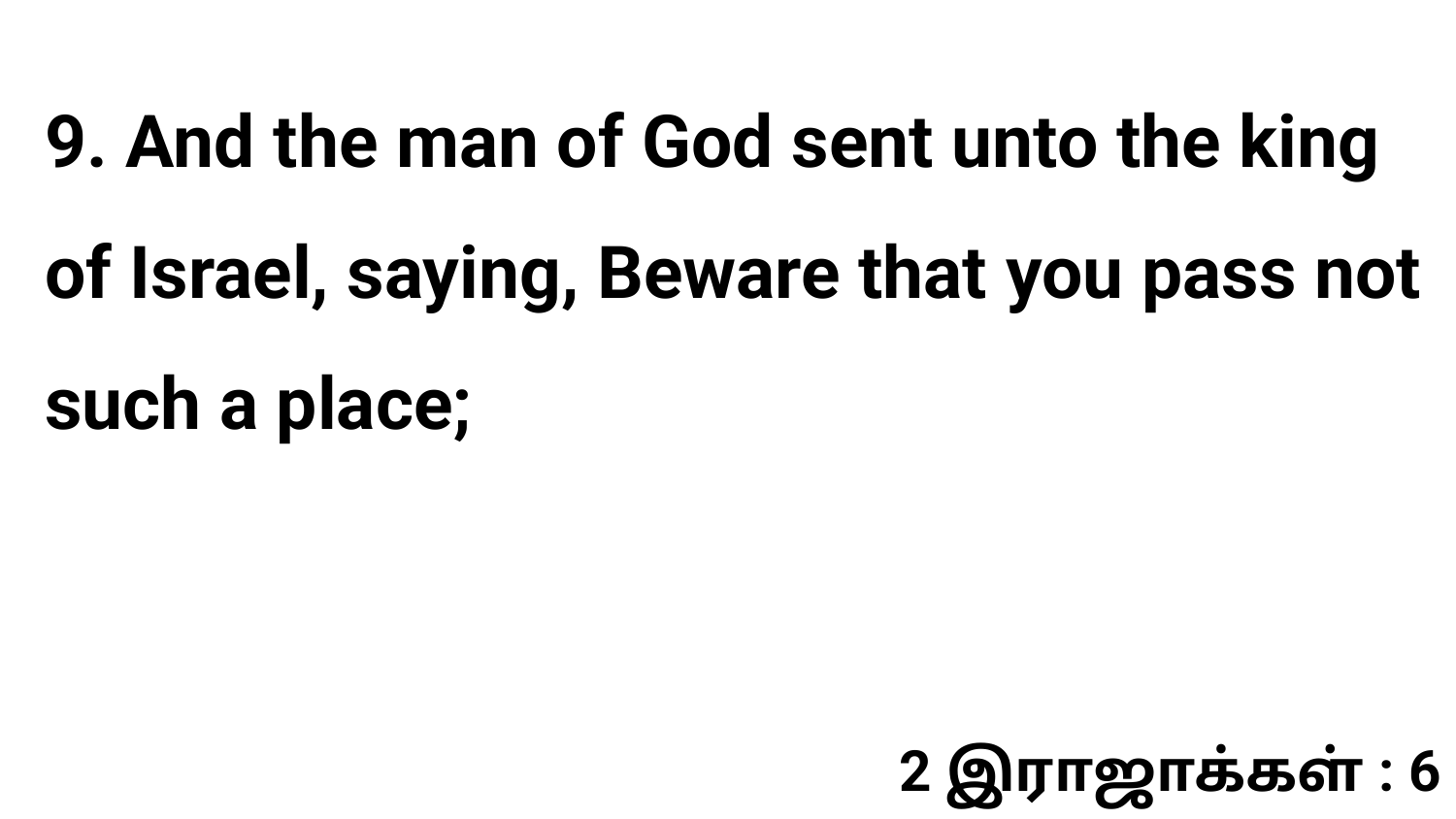

9. And the man of God sent unto the king of Israel, saying, Beware that you pass not such a place;
2 இராஜாக்கள் : 6